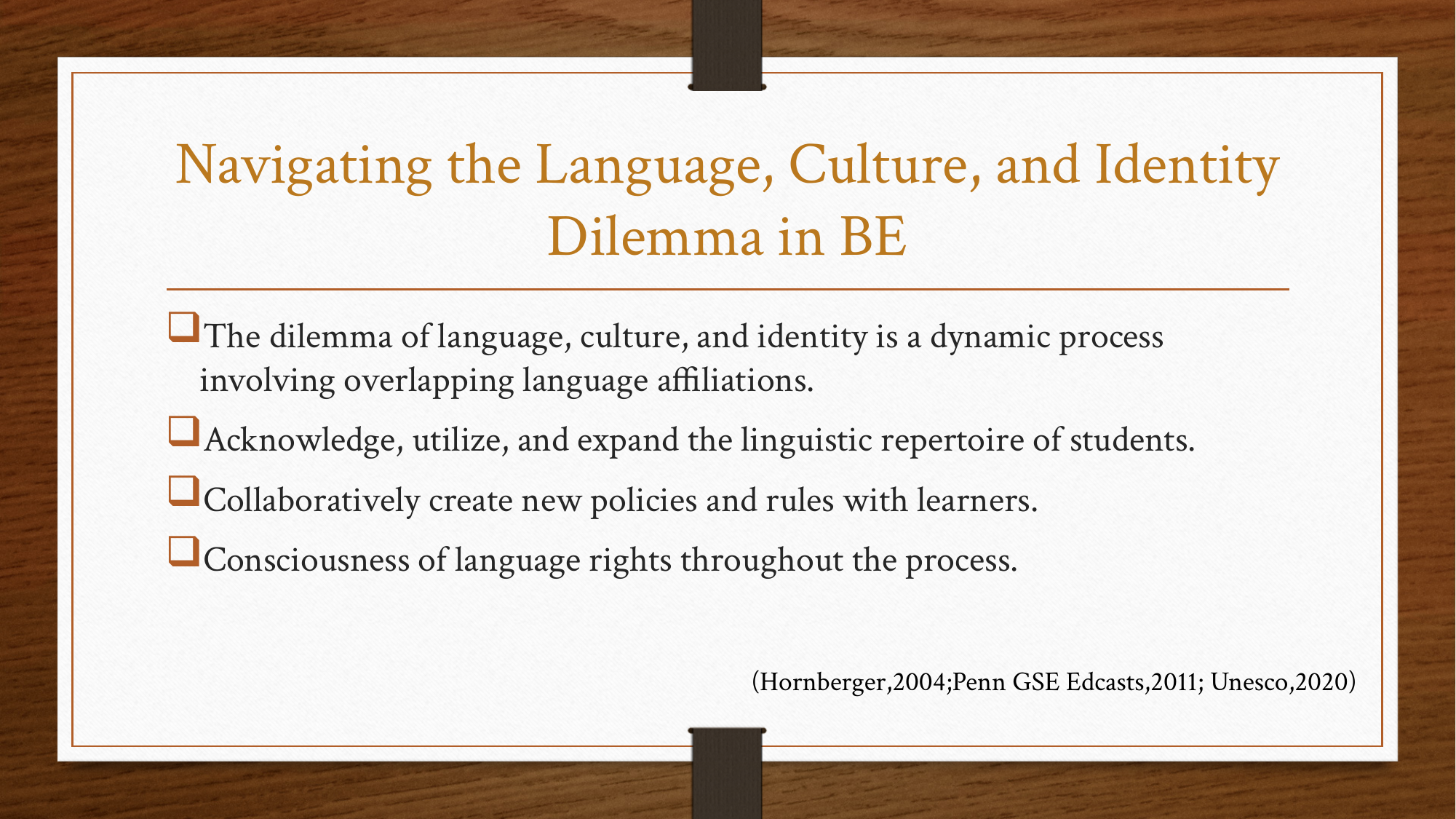

# Navigating the Language, Culture, and Identity Dilemma in BE
The dilemma of language, culture, and identity is a dynamic process involving overlapping language affiliations.
Acknowledge, utilize, and expand the linguistic repertoire of students.
Collaboratively create new policies and rules with learners.
Consciousness of language rights throughout the process.
(Hornberger,2004;Penn GSE Edcasts,2011; Unesco,2020)